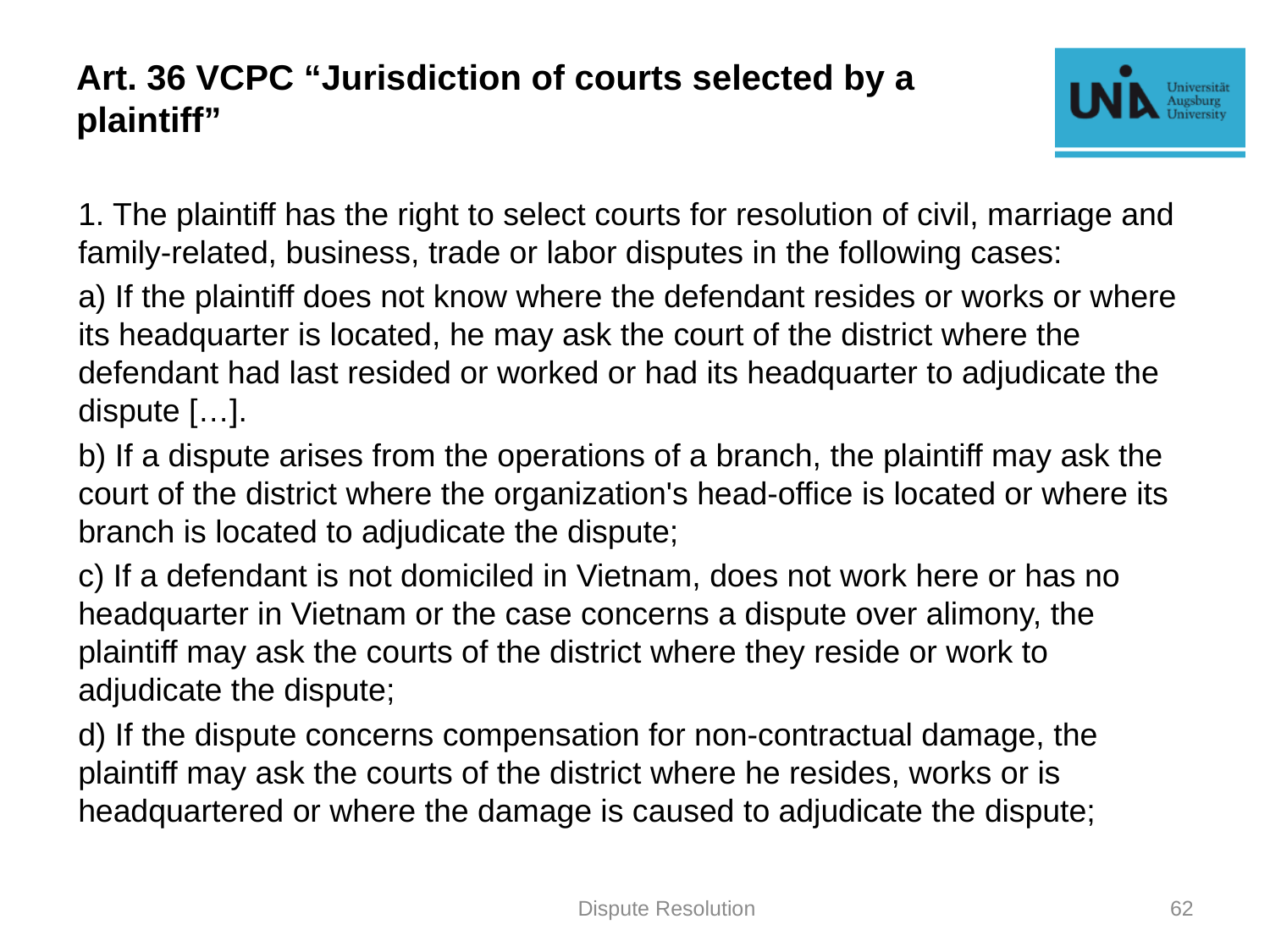

# Art. 36 VCPC “Jurisdiction of courts selected by a plaintiff”
1. The plaintiff has the right to select courts for resolution of civil, marriage and family-related, business, trade or labor disputes in the following cases:
a) If the plaintiff does not know where the defendant resides or works or where its headquarter is located, he may ask the court of the district where the defendant had last resided or worked or had its headquarter to adjudicate the dispute […].
b) If a dispute arises from the operations of a branch, the plaintiff may ask the court of the district where the organization's head-office is located or where its branch is located to adjudicate the dispute;
c) If a defendant is not domiciled in Vietnam, does not work here or has no headquarter in Vietnam or the case concerns a dispute over alimony, the plaintiff may ask the courts of the district where they reside or work to adjudicate the dispute;
d) If the dispute concerns compensation for non-contractual damage, the plaintiff may ask the courts of the district where he resides, works or is headquartered or where the damage is caused to adjudicate the dispute;
Dispute Resolution
62